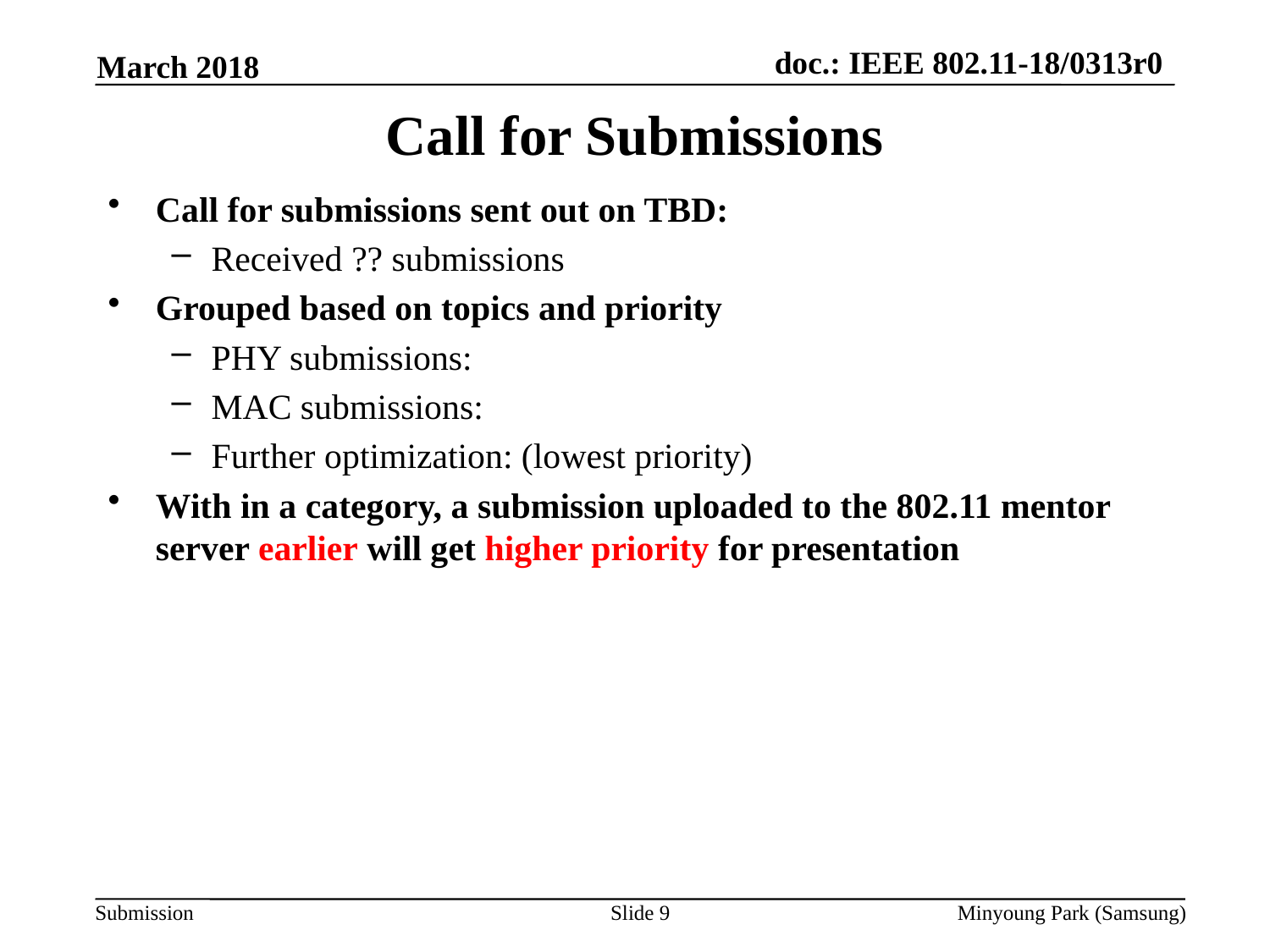

March 2018
# Call for Submissions
Call for submissions sent out on TBD:
Received ?? submissions
Grouped based on topics and priority
PHY submissions:
MAC submissions:
Further optimization: (lowest priority)
With in a category, a submission uploaded to the 802.11 mentor server earlier will get higher priority for presentation

Slide 9
Minyoung Park (Samsung)